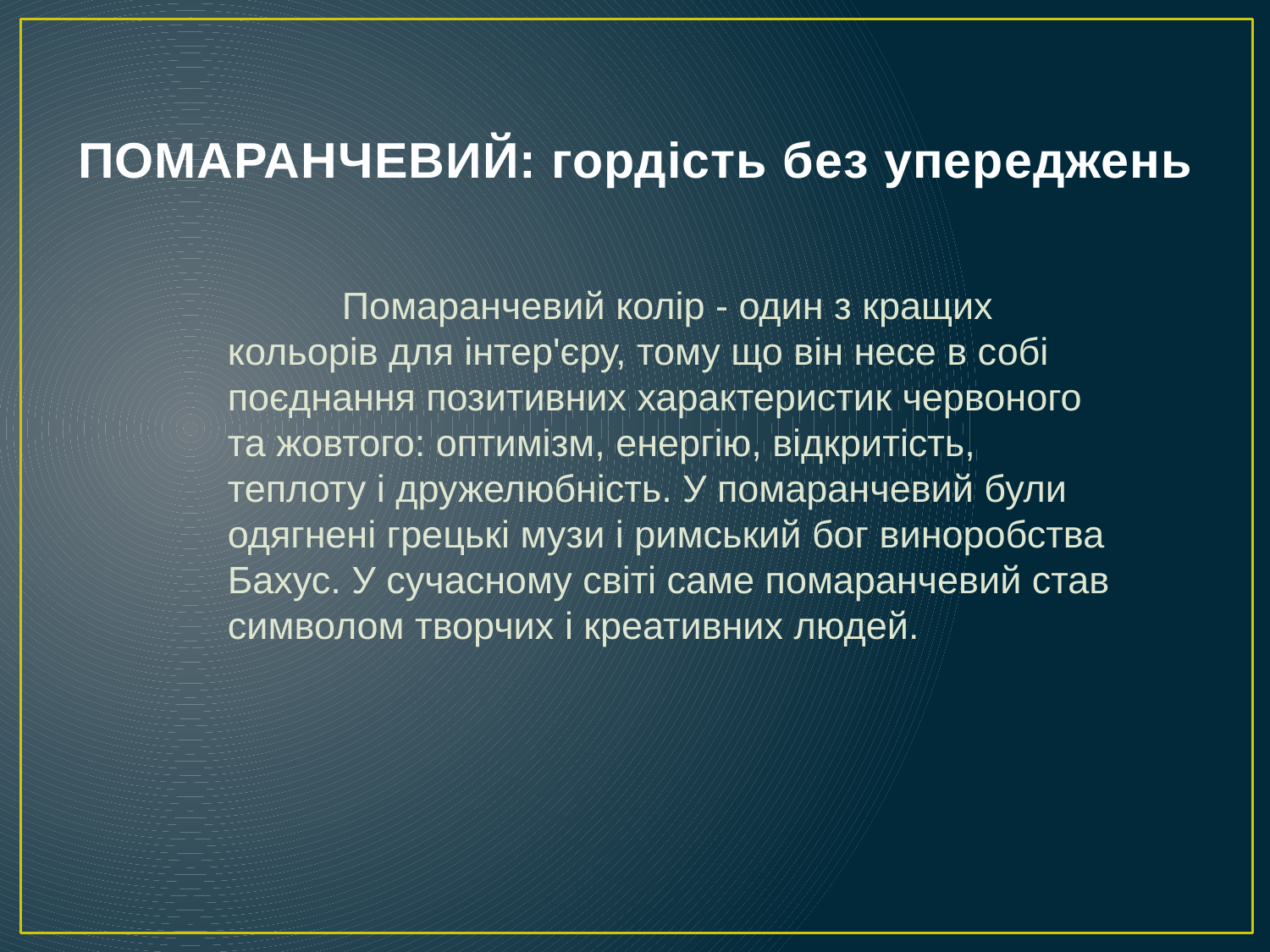

# ПОМАРАНЧЕВИЙ: гордість без упереджень

	Помаранчевий колір - один з кращих кольорів для інтер'єру, тому що він несе в собі поєднання позитивних характеристик червоного та жовтого: оптимізм, енергію, відкритість, теплоту і дружелюбність. У помаранчевий були одягнені грецькі музи і римський бог виноробства Бахус. У сучасному світі саме помаранчевий став символом творчих і креативних людей.